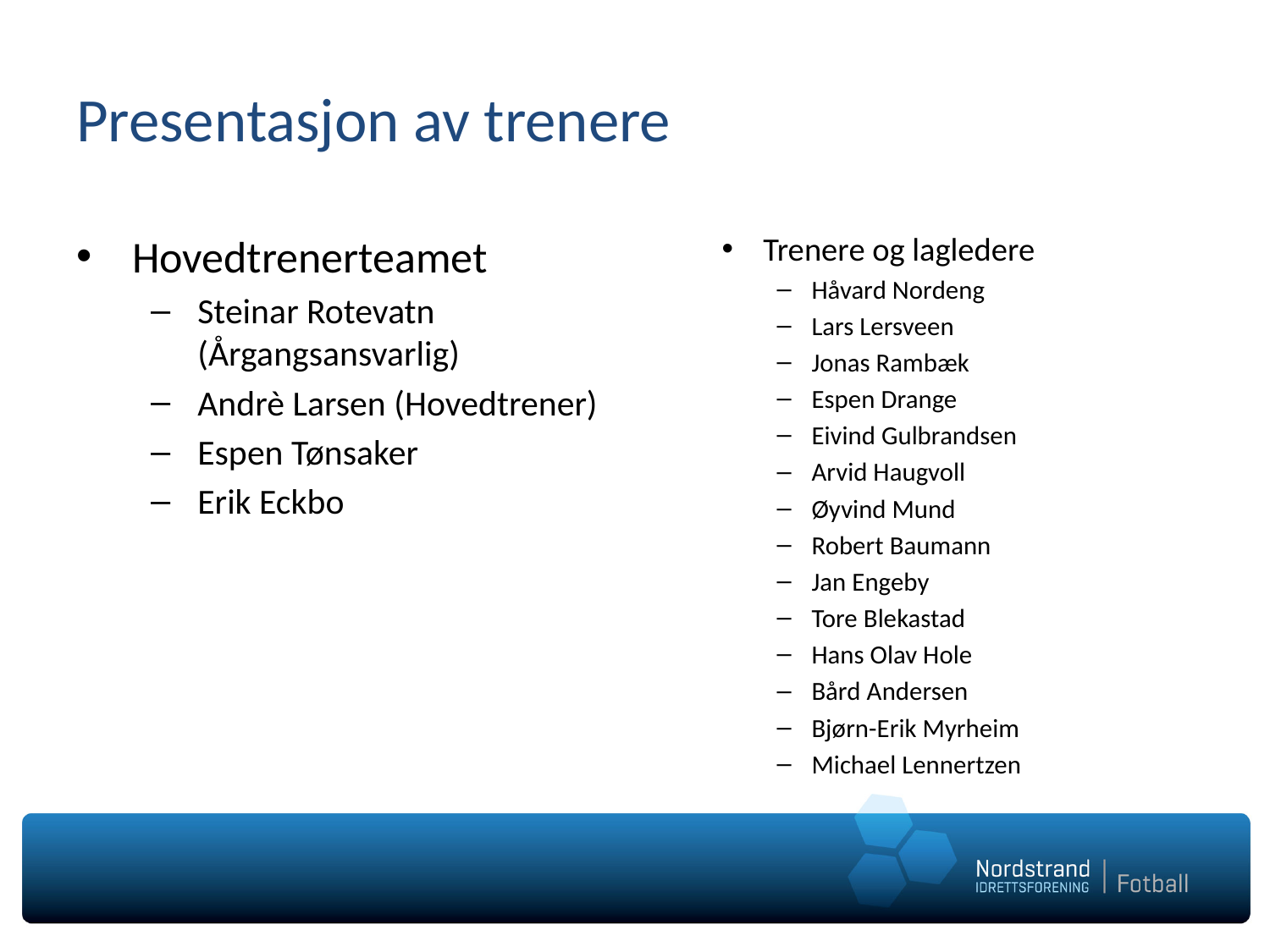

# Presentasjon av trenere
Hovedtrenerteamet
Steinar Rotevatn (Årgangsansvarlig)
Andrè Larsen (Hovedtrener)
Espen Tønsaker
Erik Eckbo

Trenere og lagledere
Håvard Nordeng
Lars Lersveen
Jonas Rambæk
Espen Drange
Eivind Gulbrandsen
Arvid Haugvoll
Øyvind Mund
Robert Baumann
Jan Engeby
Tore Blekastad
Hans Olav Hole
Bård Andersen
Bjørn-Erik Myrheim
Michael Lennertzen